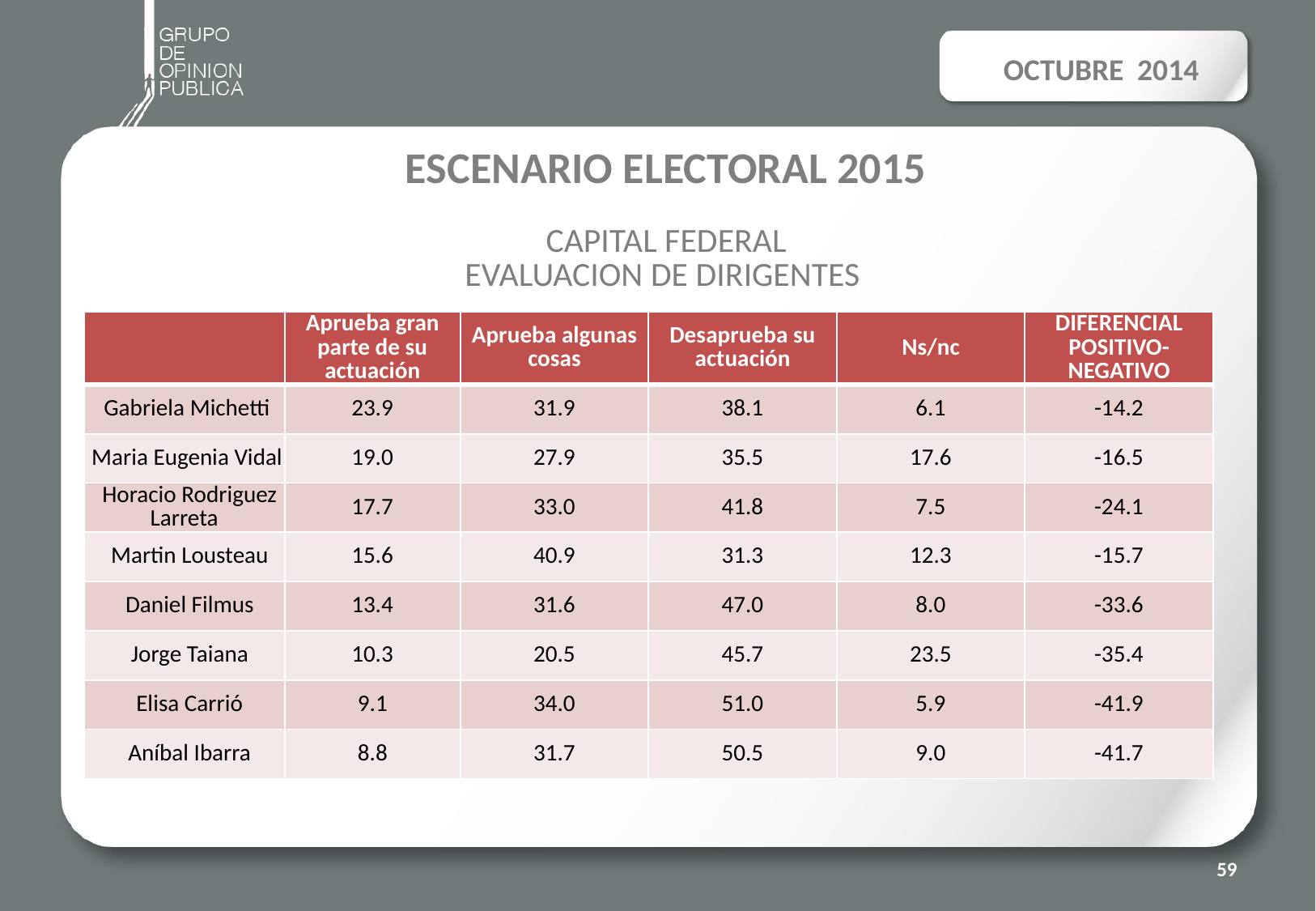

OCTUBRE  2014

# ESCENARIO ELECTORAL 2015 CAPITAL FEDERAL EVALUACION DE DIRIGENTES
|  | Aprueba gran parte de su actuación | Aprueba algunas cosas | Desaprueba su actuación | Ns/nc | DIFERENCIAL POSITIVO-NEGATIVO |
| --- | --- | --- | --- | --- | --- |
| Gabriela Michetti | 23.9 | 31.9 | 38.1 | 6.1 | -14.2 |
| Maria Eugenia Vidal | 19.0 | 27.9 | 35.5 | 17.6 | -16.5 |
| Horacio Rodriguez Larreta | 17.7 | 33.0 | 41.8 | 7.5 | -24.1 |
| Martin Lousteau | 15.6 | 40.9 | 31.3 | 12.3 | -15.7 |
| Daniel Filmus | 13.4 | 31.6 | 47.0 | 8.0 | -33.6 |
| Jorge Taiana | 10.3 | 20.5 | 45.7 | 23.5 | -35.4 |
| Elisa Carrió | 9.1 | 34.0 | 51.0 | 5.9 | -41.9 |
| Aníbal Ibarra | 8.8 | 31.7 | 50.5 | 9.0 | -41.7 |
59